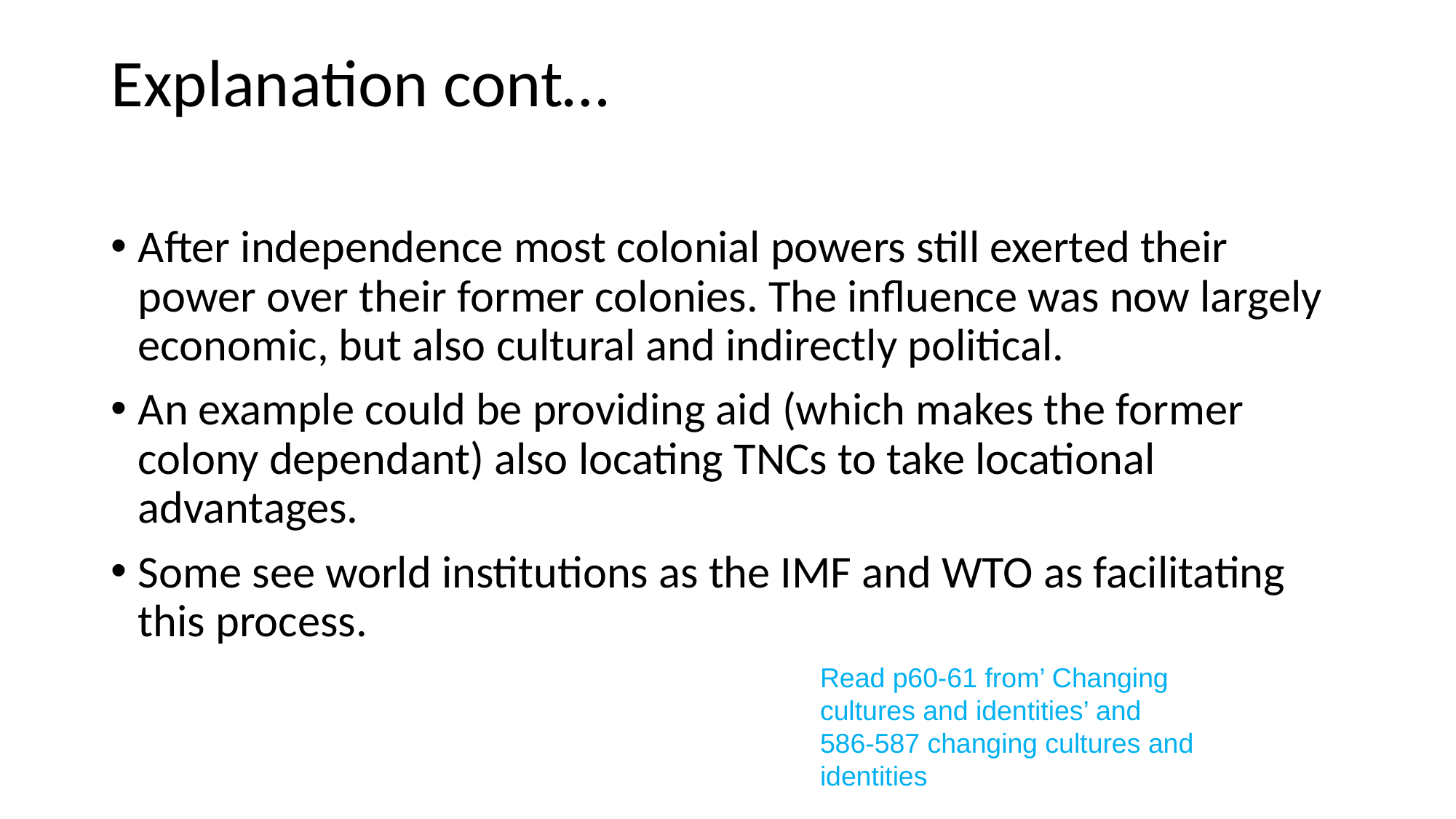

# Explanation cont…
After independence most colonial powers still exerted their power over their former colonies. The influence was now largely economic, but also cultural and indirectly political.
An example could be providing aid (which makes the former colony dependant) also locating TNCs to take locational advantages.
Some see world institutions as the IMF and WTO as facilitating this process.
Read p60-61 from’ Changing cultures and identities’ and
586-587 changing cultures and identities